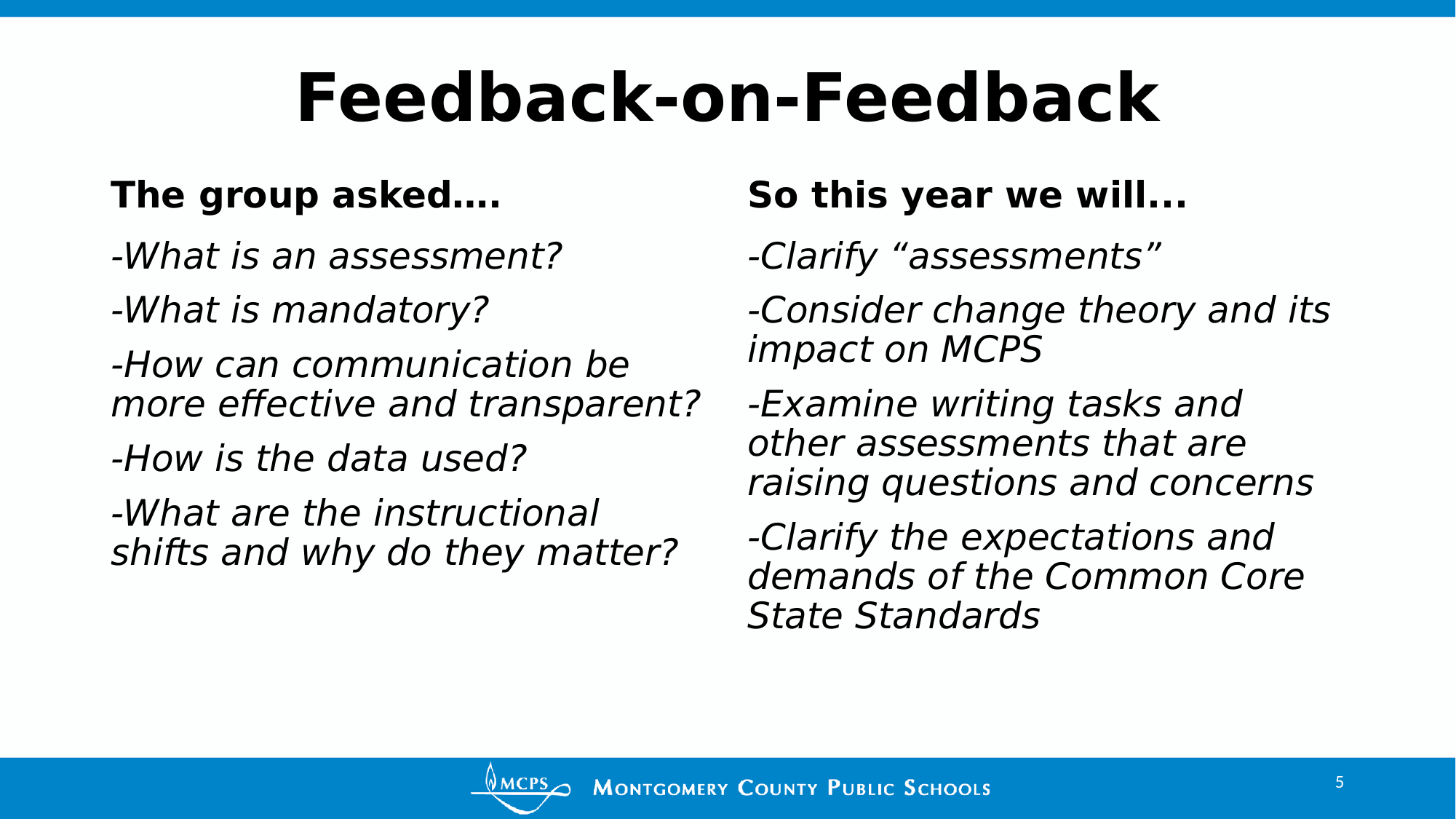

# Feedback-on-Feedback
The group asked….
So this year we will...

-What is an assessment?
-What is mandatory?
-How can communication be more effective and transparent?
-How is the data used?
-What are the instructional shifts and why do they matter?
-Clarify “assessments”
-Consider change theory and its impact on MCPS
-Examine writing tasks and other assessments that are raising questions and concerns
-Clarify the expectations and demands of the Common Core State Standards
5